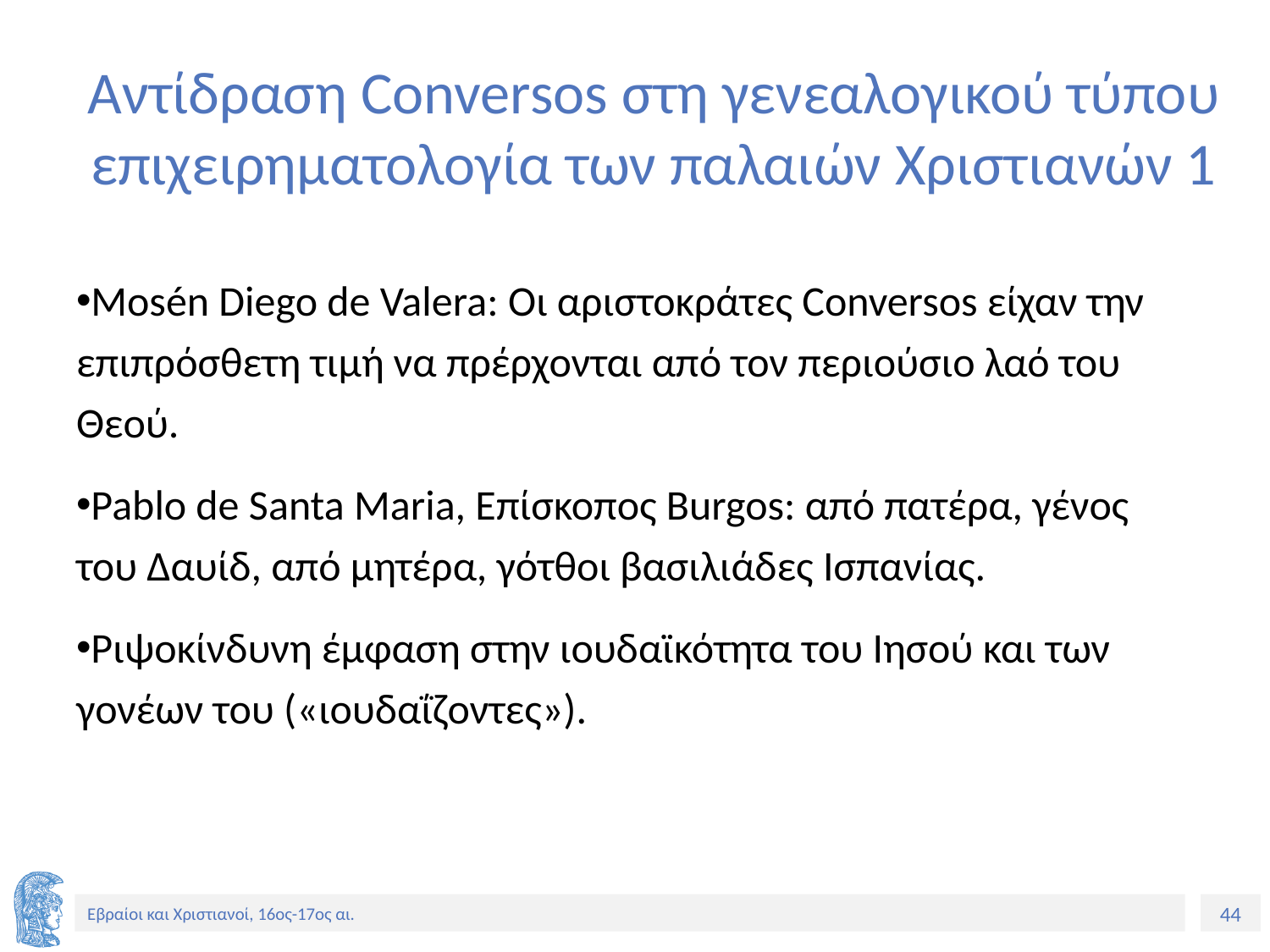

# Αντίδραση Conversos στη γενεαλογικού τύπου επιχειρηματολογία των παλαιών Χριστιανών 1
Mosén Diego de Valera: Oι αριστοκράτες Conversos είχαν την επιπρόσθετη τιμή να πρέρχονται από τον περιούσιο λαό του Θεού.
Pablo de Santa Maria, Eπίσκοπος Burgos: από πατέρα, γένος του Δαυίδ, από μητέρα, γότθοι βασιλιάδες Ισπανίας.
Ριψοκίνδυνη έμφαση στην ιουδαϊκότητα του Ιησού και των γονέων του («ιουδαΐζοντες»).